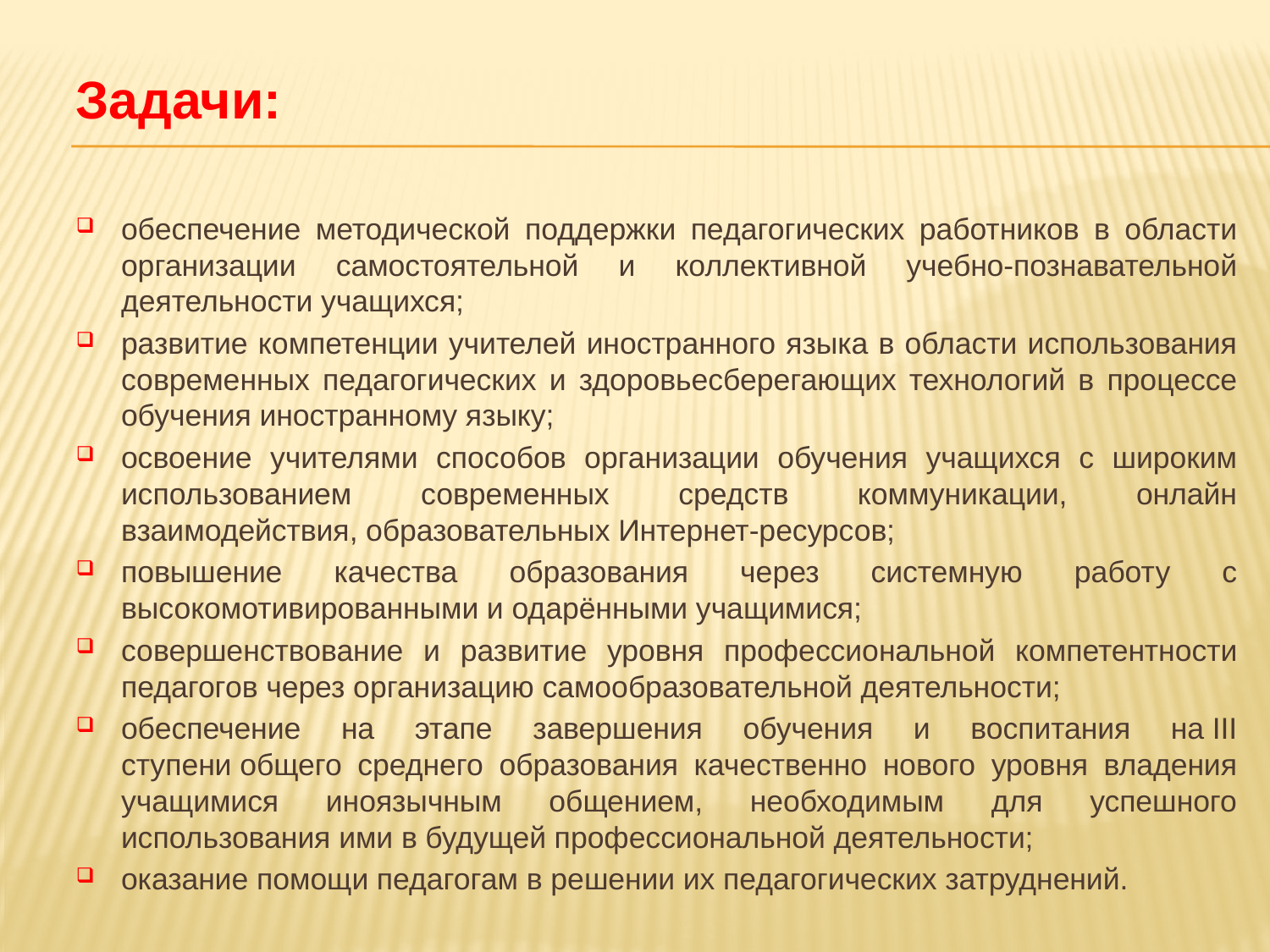

Задачи:

обеспечение методической поддержки педагогических работников в области организации самостоятельной и коллективной учебно-познавательной деятельности учащихся;
развитие компетенции учителей иностранного языка в области использования современных педагогических и здоровьесберегающих технологий в процессе обучения иностранному языку;
освоение учителями способов организации обучения учащихся с широким использованием современных средств коммуникации, онлайн взаимодействия, образовательных Интернет-ресурсов;
повышение качества образования через системную работу с высокомотивированными и одарёнными учащимися;
совершенствование и развитие уровня профессиональной компетентности педагогов через организацию самообразовательной деятельности;
обеспечение на этапе завершения обучения и воспитания на III ступени общего среднего образования качественно нового уровня владения учащимися иноязычным общением, необходимым для успешного использования ими в будущей профессиональной деятельности;
оказание помощи педагогам в решении их педагогических затруднений.